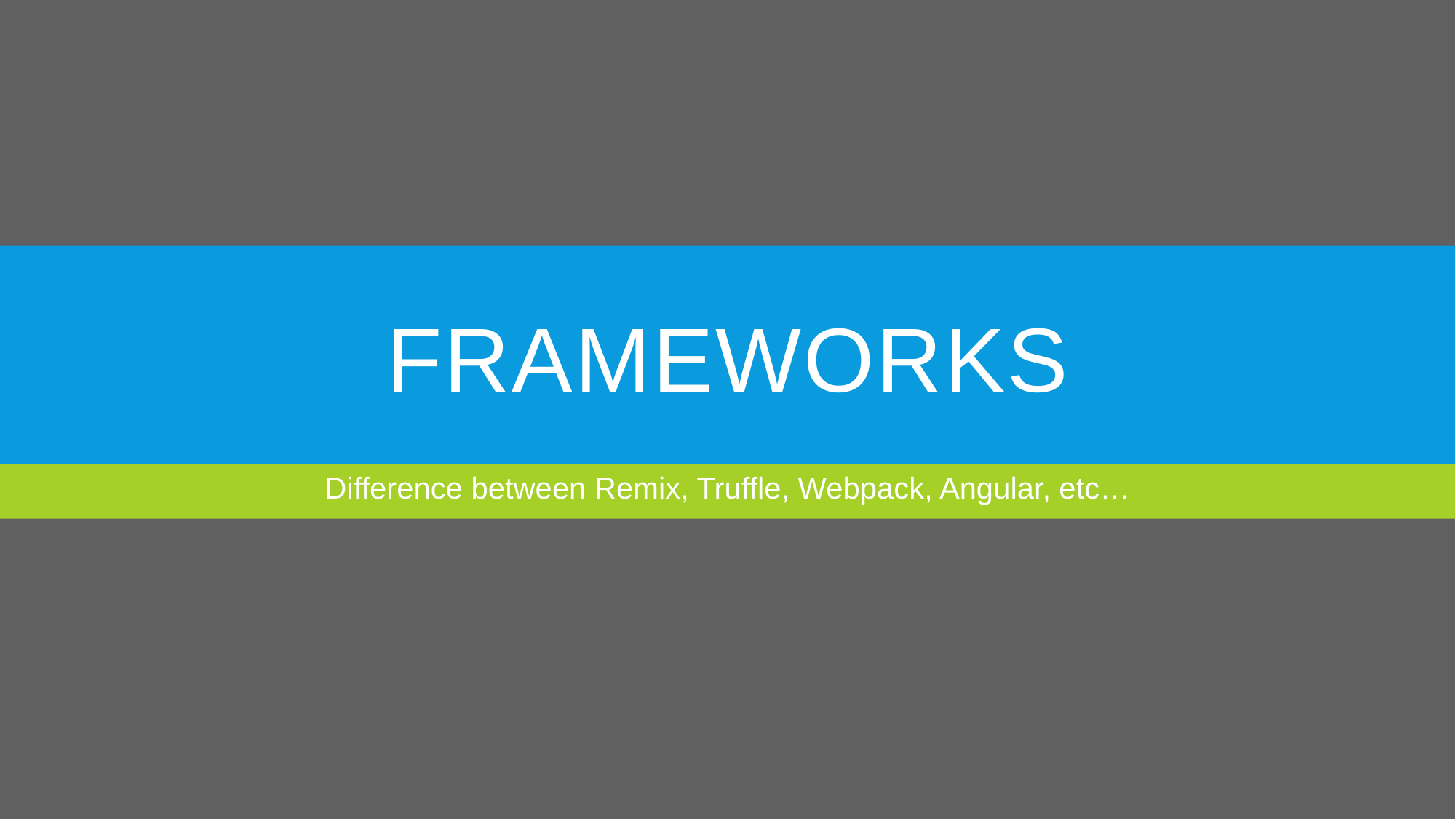

# Frameworks
Difference between Remix, Truffle, Webpack, Angular, etc…